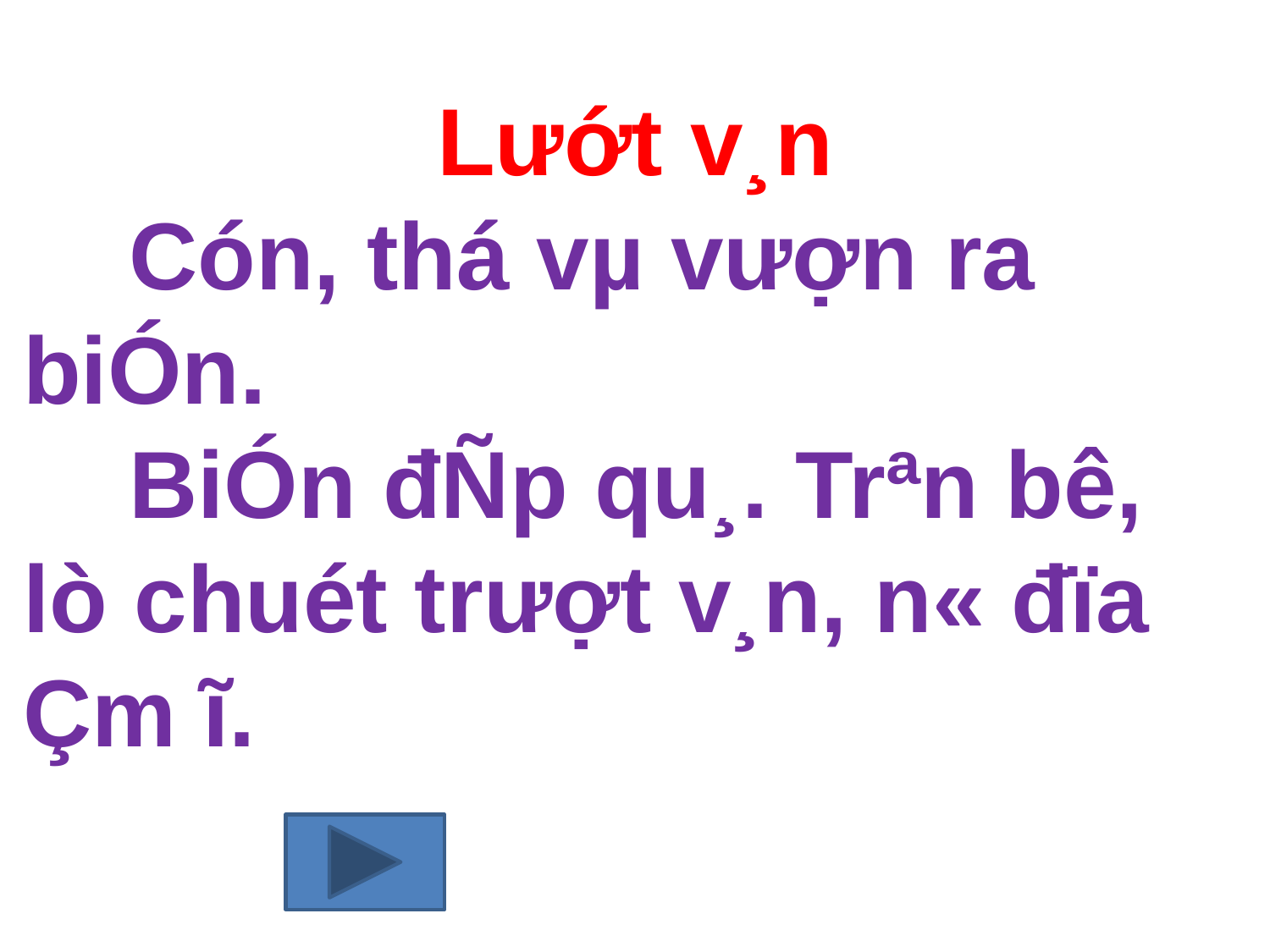

Lướt v¸n
    Cón, thá vµ vượn ra biÓn.
    BiÓn đÑp qu¸. Trªn bê, lò chuét trượt v¸n, n« đïa Çm ĩ.